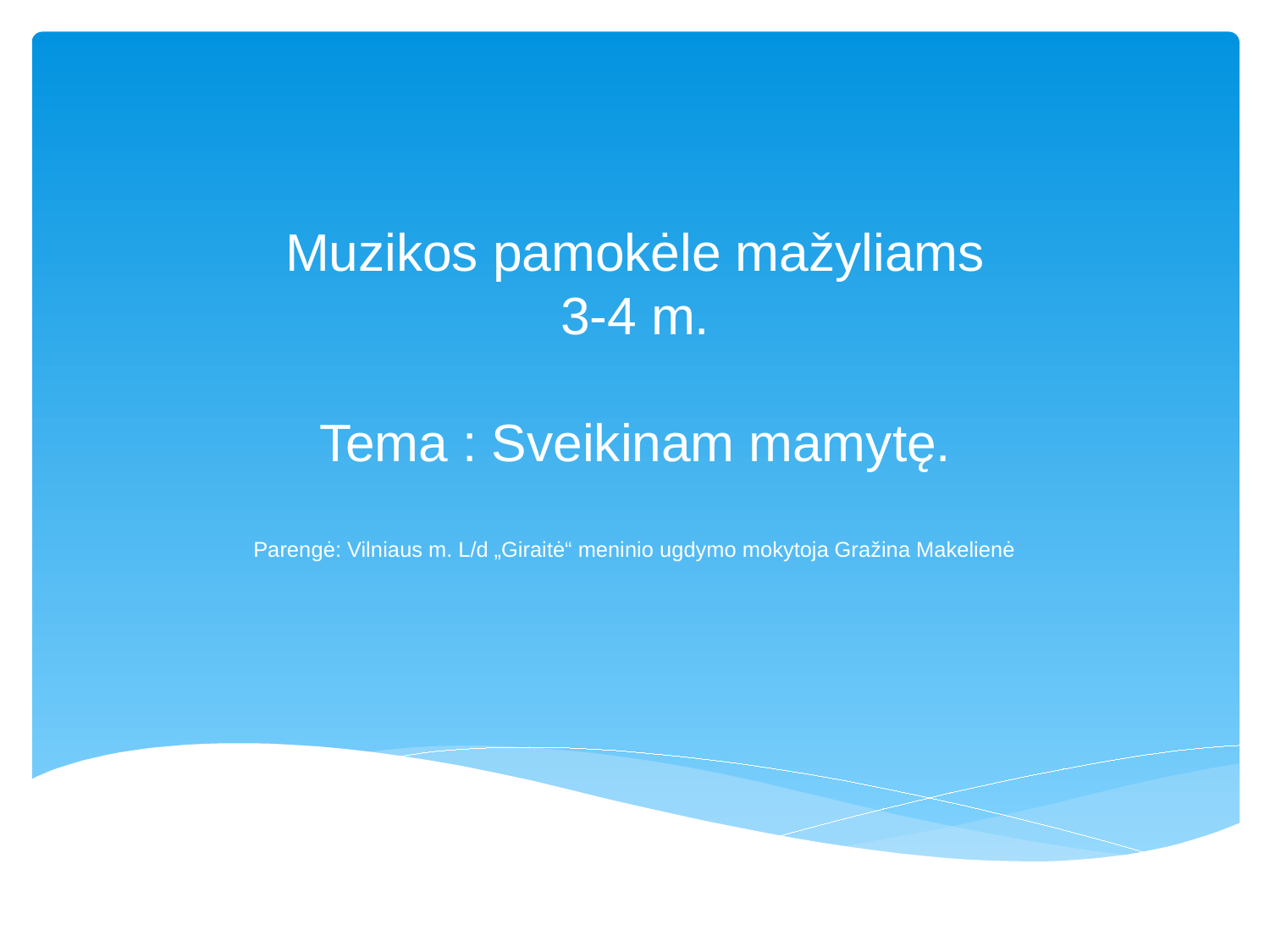

# Muzikos pamokėle mažyliams 3-4 m. Tema : Sveikinam mamytę. Parengė: Vilniaus m. L/d „Giraitė“ meninio ugdymo mokytoja Gražina Makelienė